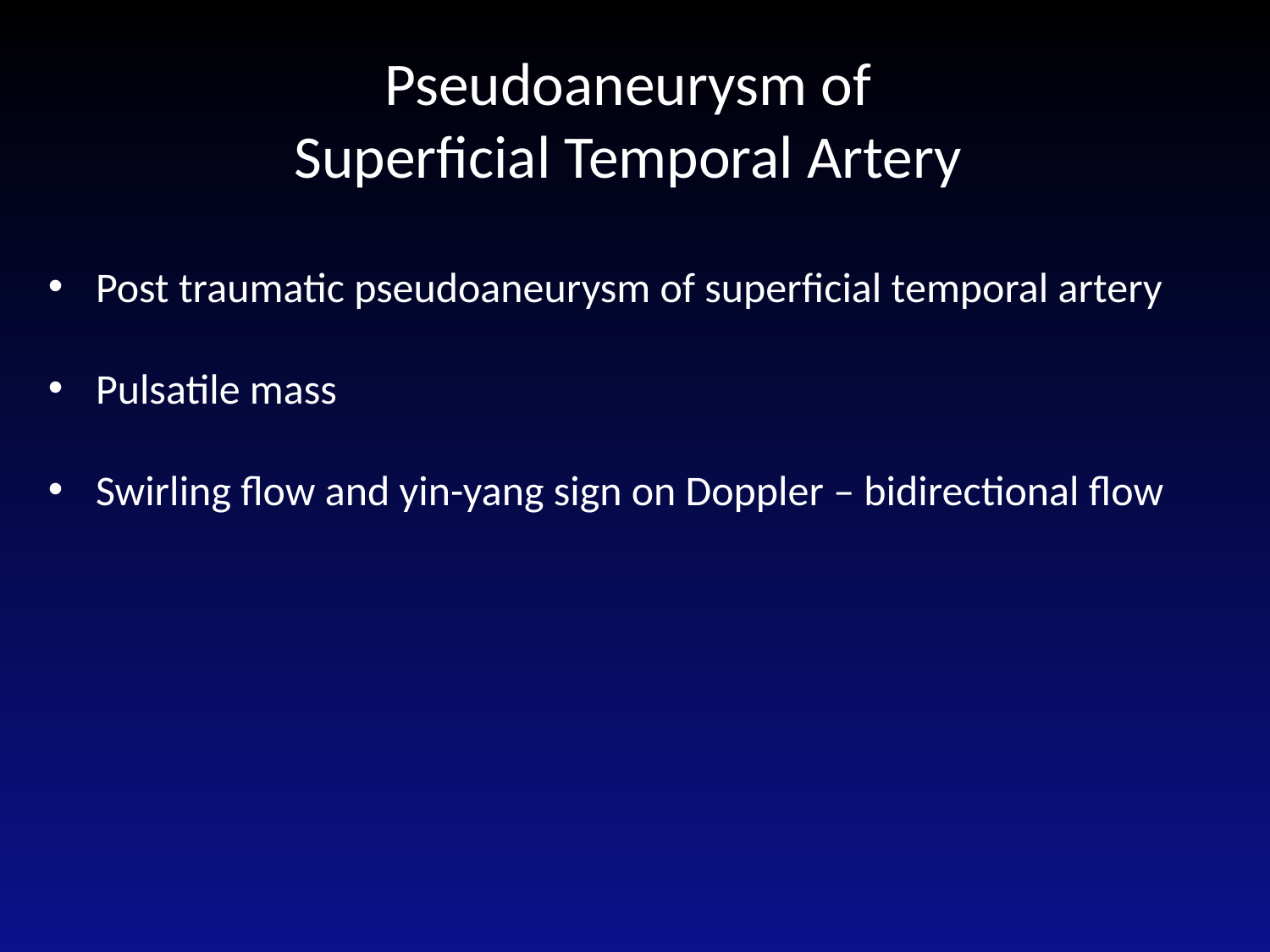

# Pseudoaneurysm of Superficial Temporal Artery
Post traumatic pseudoaneurysm of superficial temporal artery

Pulsatile mass

Swirling flow and yin-yang sign on Doppler – bidirectional flow